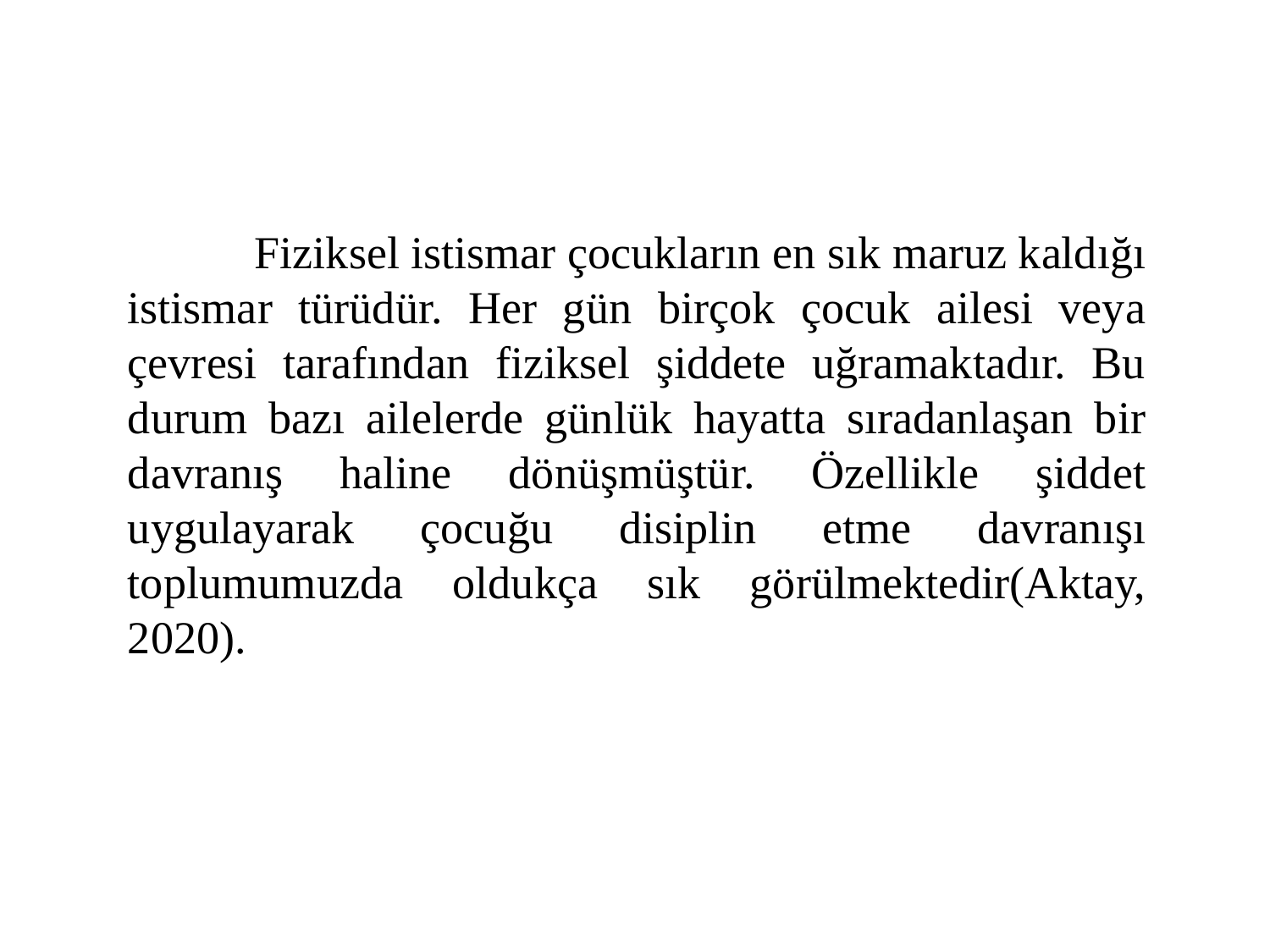

Fiziksel istismar çocukların en sık maruz kaldığı istismar türüdür. Her gün birçok çocuk ailesi veya çevresi tarafından fiziksel şiddete uğramaktadır. Bu durum bazı ailelerde günlük hayatta sıradanlaşan bir davranış haline dönüşmüştür. Özellikle şiddet uygulayarak çocuğu disiplin etme davranışı toplumumuzda oldukça sık görülmektedir(Aktay, 2020).